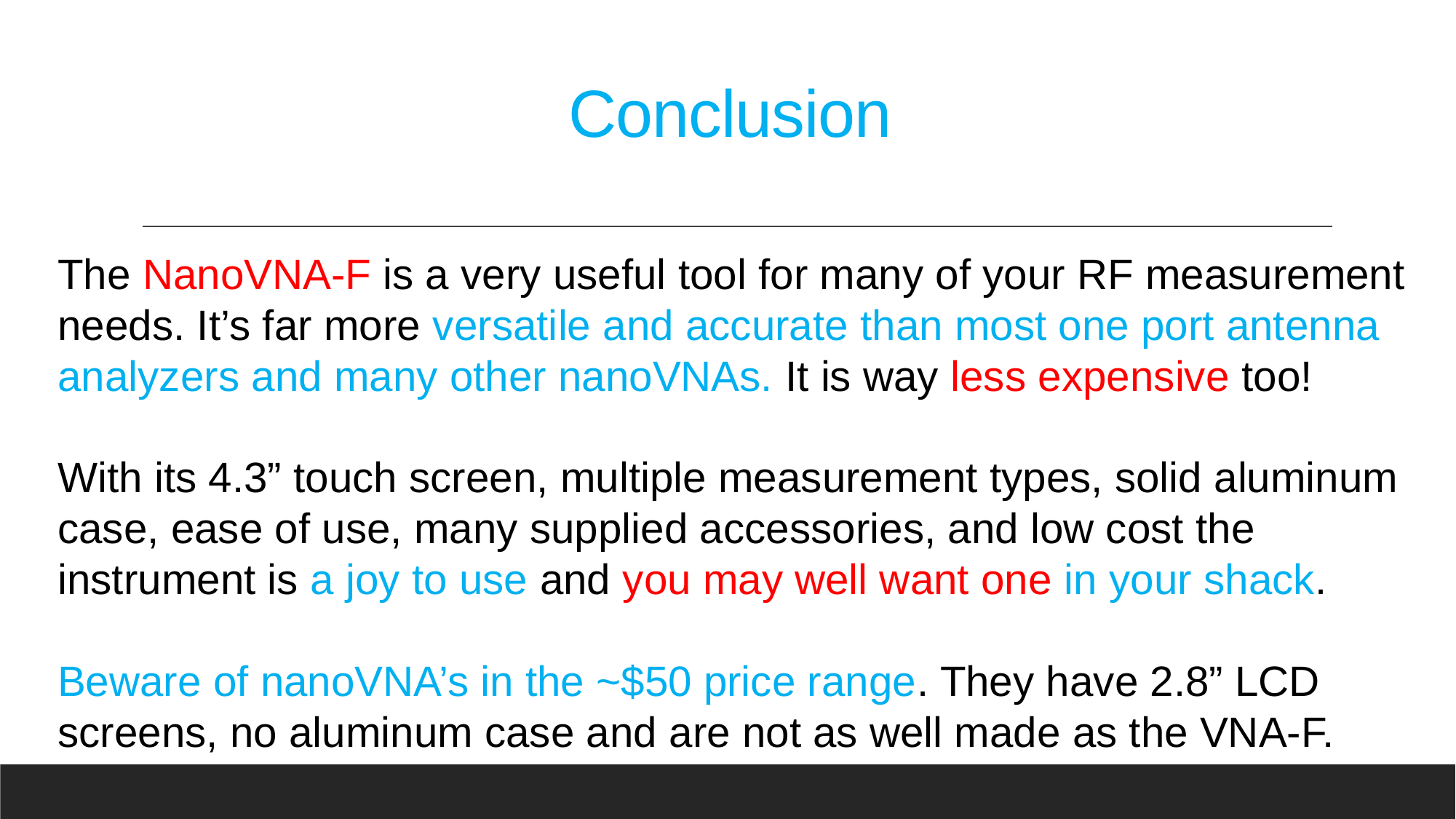

# Conclusion
The NanoVNA-F is a very useful tool for many of your RF measurement
needs. It’s far more versatile and accurate than most one port antenna analyzers and many other nanoVNAs. It is way less expensive too!

With its 4.3” touch screen, multiple measurement types, solid aluminum case, ease of use, many supplied accessories, and low cost the instrument is a joy to use and you may well want one in your shack.

Beware of nanoVNA’s in the ~$50 price range. They have 2.8” LCD screens, no aluminum case and are not as well made as the VNA-F.